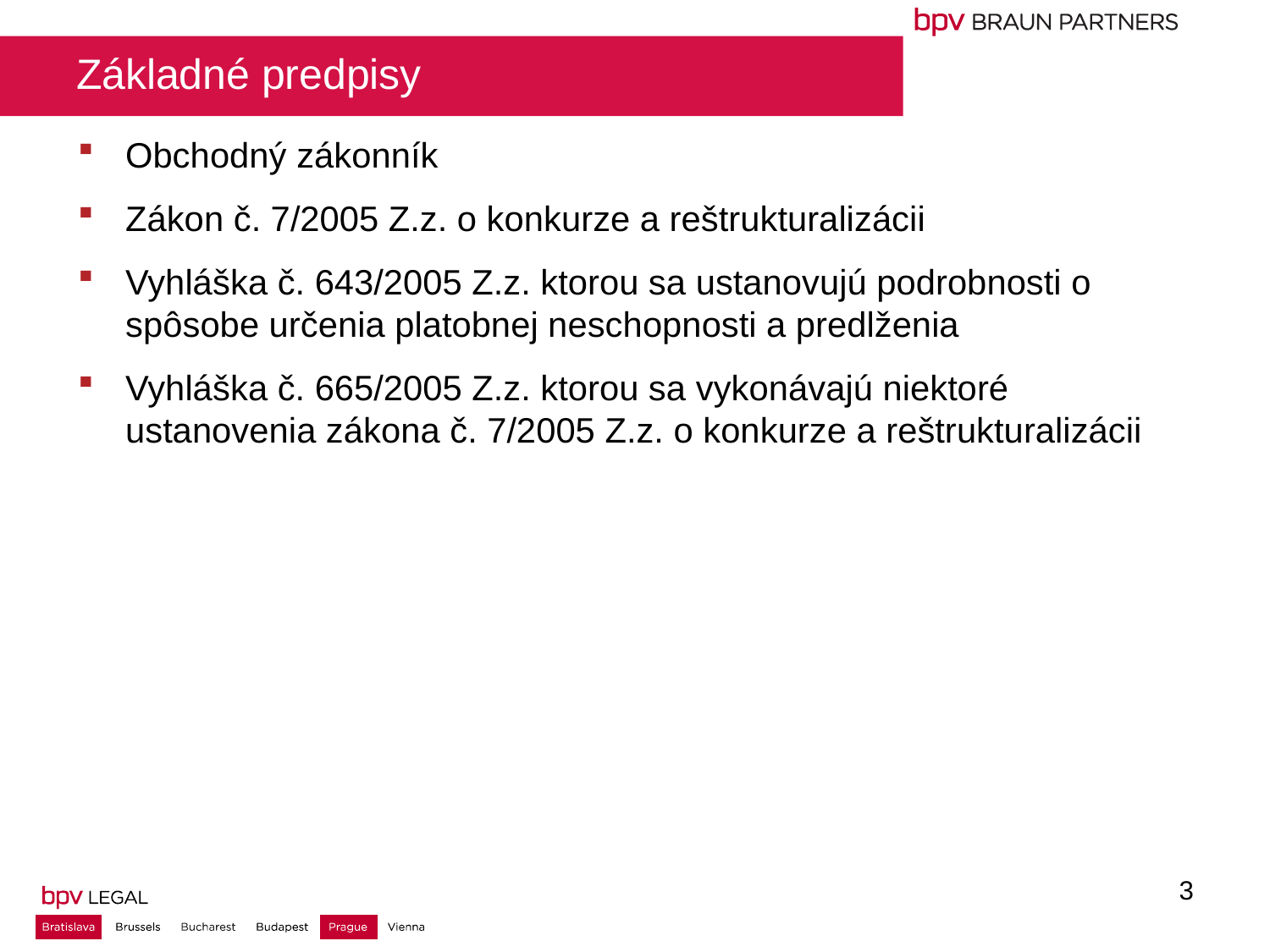

# Základné predpisy
Obchodný zákonník
Zákon č. 7/2005 Z.z. o konkurze a reštrukturalizácii
Vyhláška č. 643/2005 Z.z. ktorou sa ustanovujú podrobnosti o spôsobe určenia platobnej neschopnosti a predlženia
Vyhláška č. 665/2005 Z.z. ktorou sa vykonávajú niektoré ustanovenia zákona č. 7/2005 Z.z. o konkurze a reštrukturalizácii

3